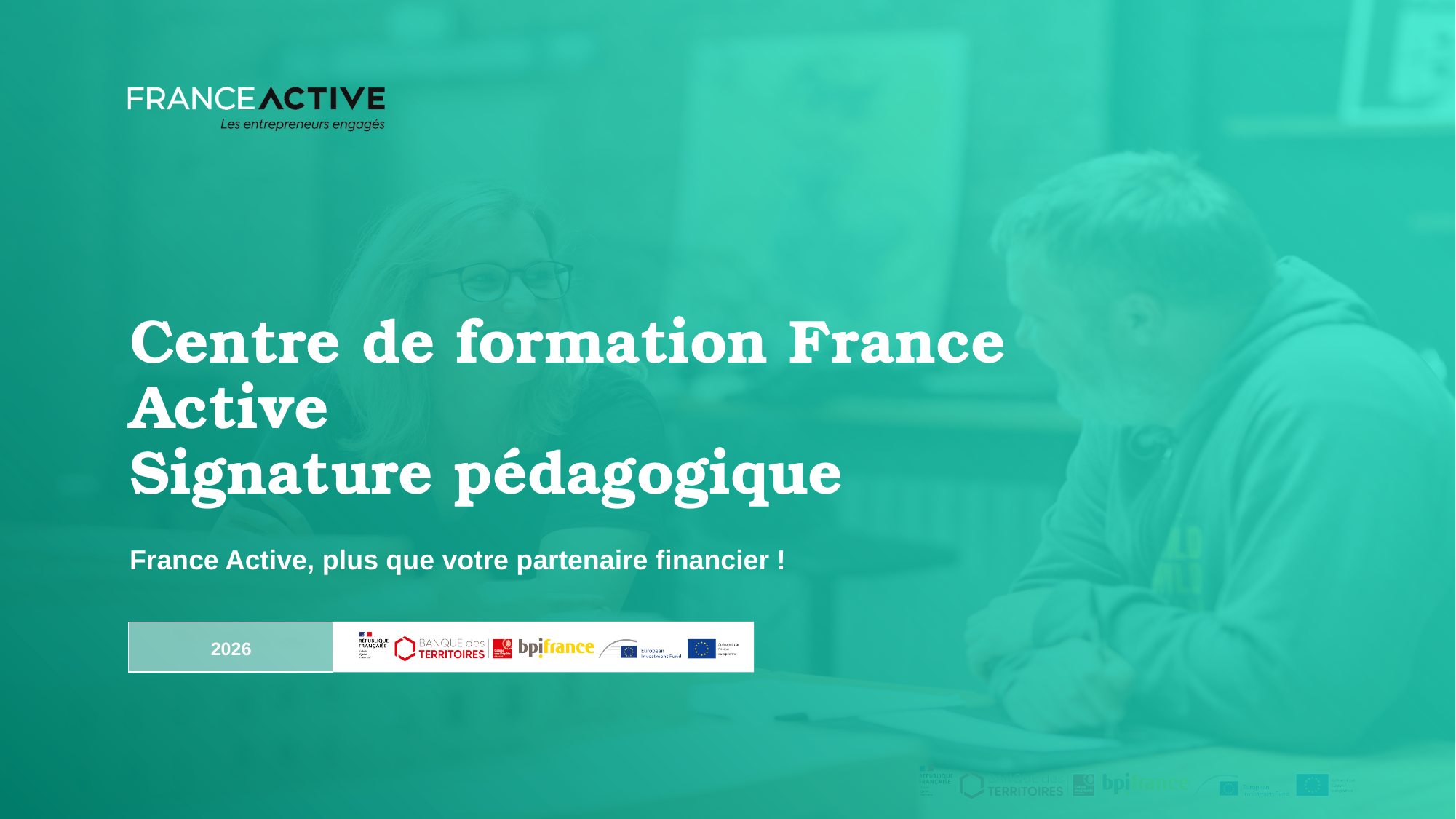

# Centre de formation France Active Signature pédagogique
France Active, plus que votre partenaire financier !
2026